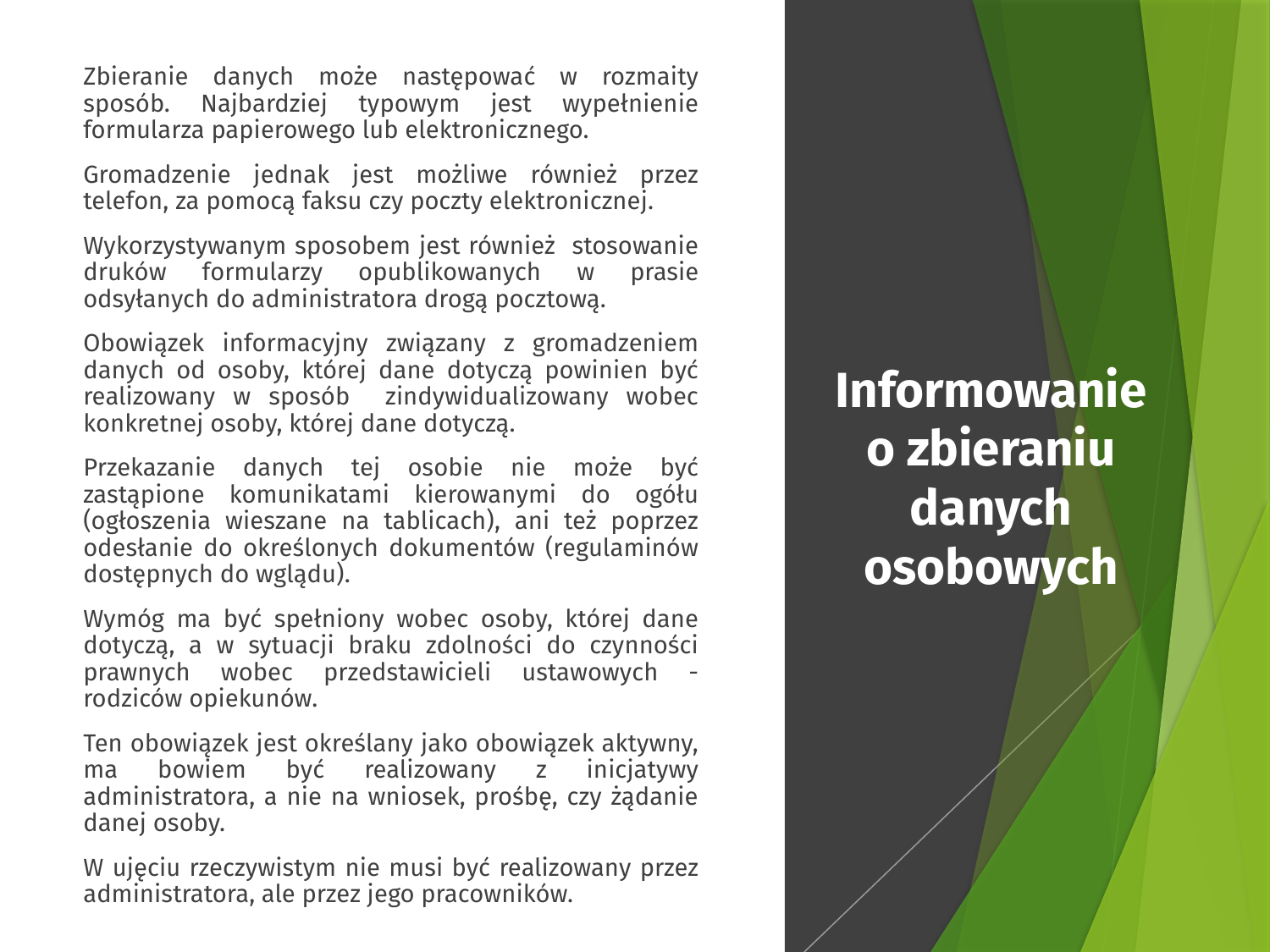

Zbieranie danych może następować w rozmaity sposób. Najbardziej typowym jest wypełnienie formularza papierowego lub elektronicznego.
Gromadzenie jednak jest możliwe również przez telefon, za pomocą faksu czy poczty elektronicznej.
Wykorzystywanym sposobem jest również  stosowanie druków formularzy opublikowanych w prasie odsyłanych do administratora drogą pocztową.
Obowiązek informacyjny związany z gromadzeniem danych od osoby, której dane dotyczą powinien być realizowany w sposób  zindywidualizowany wobec konkretnej osoby, której dane dotyczą.
Przekazanie danych tej osobie nie może być zastąpione komunikatami kierowanymi do ogółu (ogłoszenia wieszane na tablicach), ani też poprzez odesłanie do określonych dokumentów (regulaminów dostępnych do wglądu).
Wymóg ma być spełniony wobec osoby, której dane dotyczą, a w sytuacji braku zdolności do czynności prawnych wobec przedstawicieli ustawowych - rodziców opiekunów.
Ten obowiązek jest określany jako obowiązek aktywny, ma bowiem być realizowany z inicjatywy administratora, a nie na wniosek, prośbę, czy żądanie danej osoby.
W ujęciu rzeczywistym nie musi być realizowany przez administratora, ale przez jego pracowników.
# Informowanie o zbieraniu danych osobowych